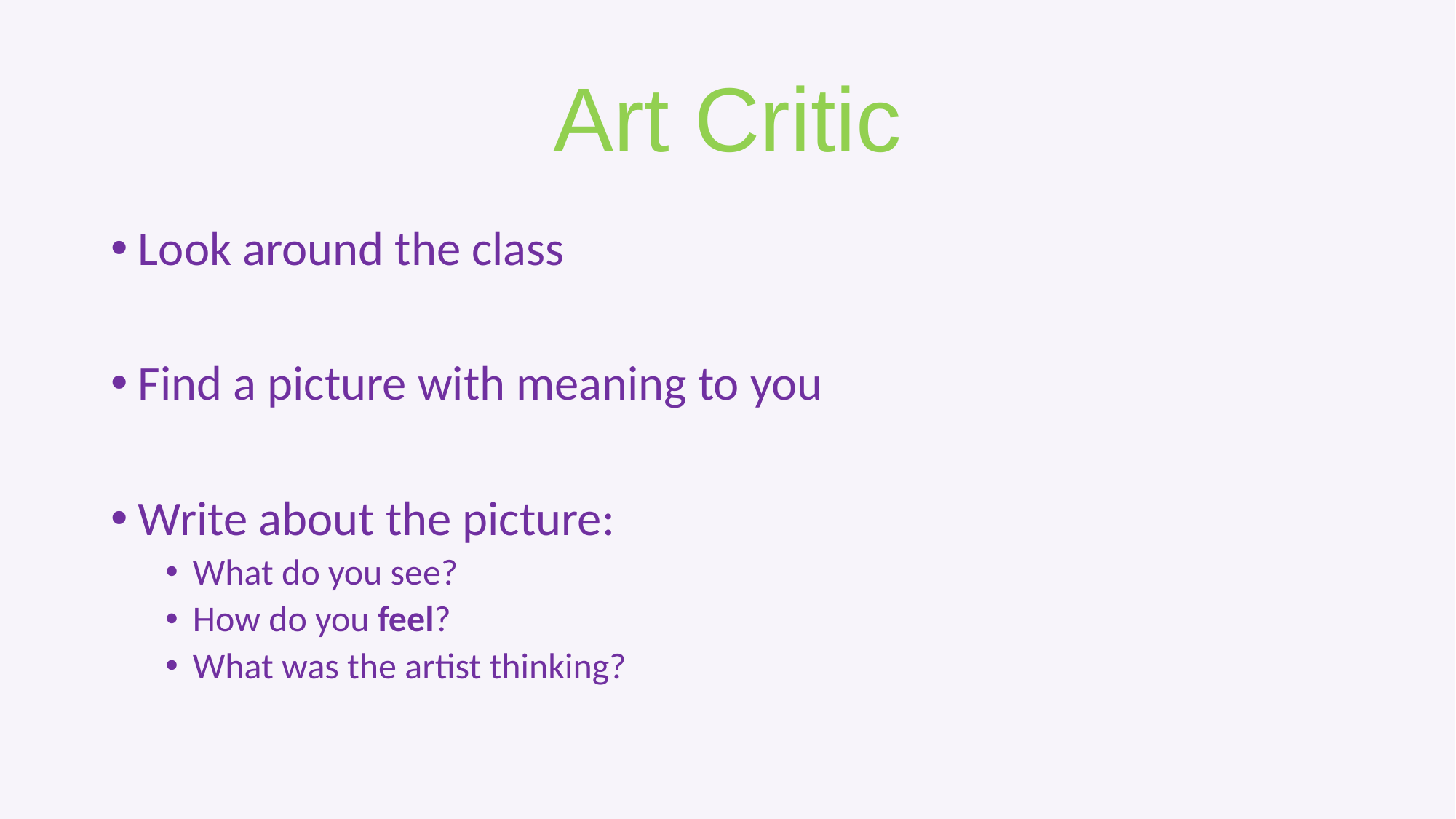

# Art Critic
Look around the class

Find a picture with meaning to you

Write about the picture:
What do you see?
How do you feel?
What was the artist thinking?